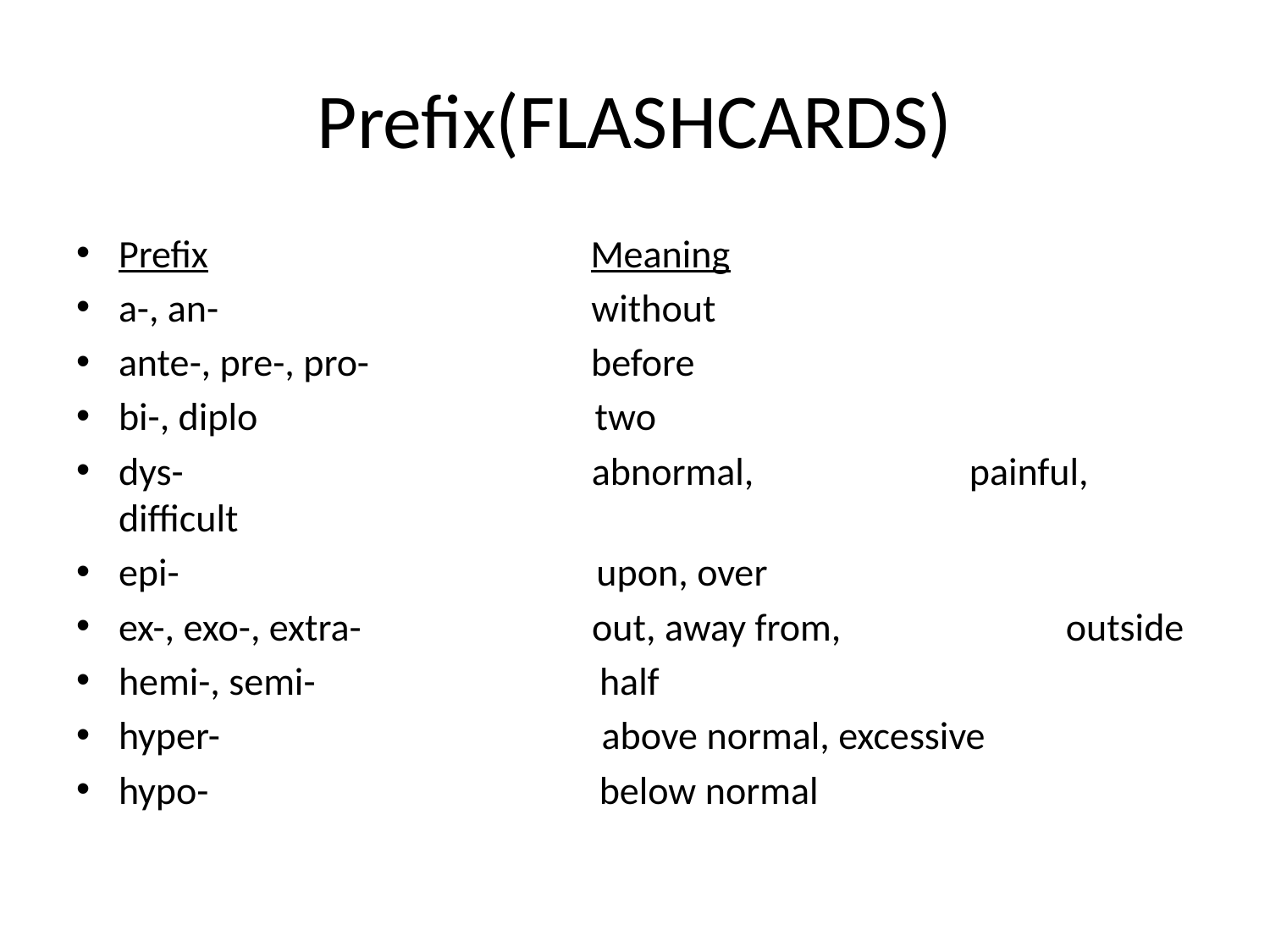

# Prefix(FLASHCARDS)
Prefix                                           Meaning
a-, an-                                          without
ante-, pre-, pro-                         before
bi-, diplo                                      two
dys-                                              abnormal,              					       painful, difficult
epi-                                               upon, over
ex-, exo-, extra-                          out, away from,                				        outside
hemi-, semi-                                half
hyper-                                           above normal, excessive
hypo-                                            below normal